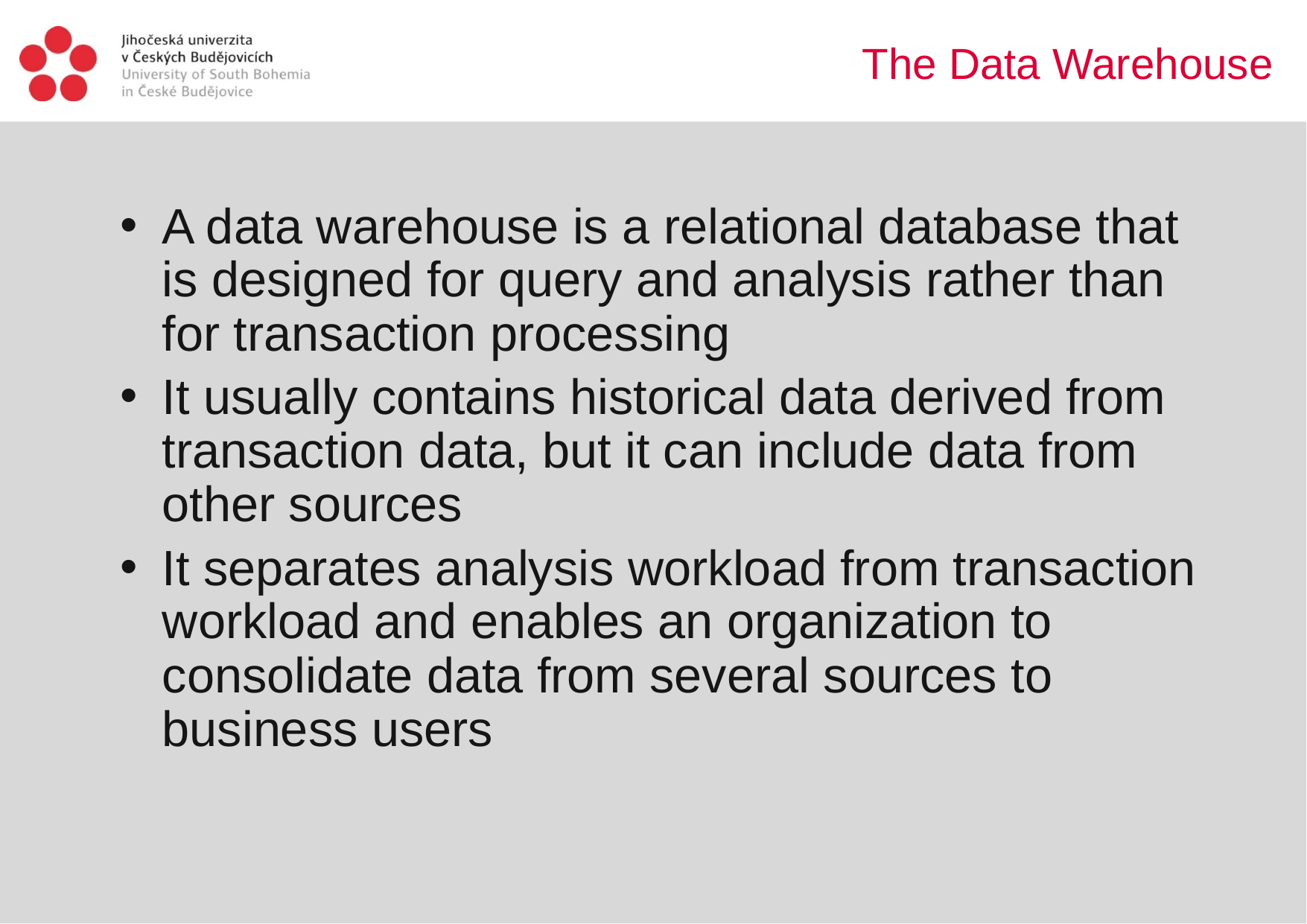

The Data Warehouse
A data warehouse is a relational database that is designed for query and analysis rather than for transaction processing
It usually contains historical data derived from transaction data, but it can include data from other sources
It separates analysis workload from transaction workload and enables an organization to consolidate data from several sources to business users